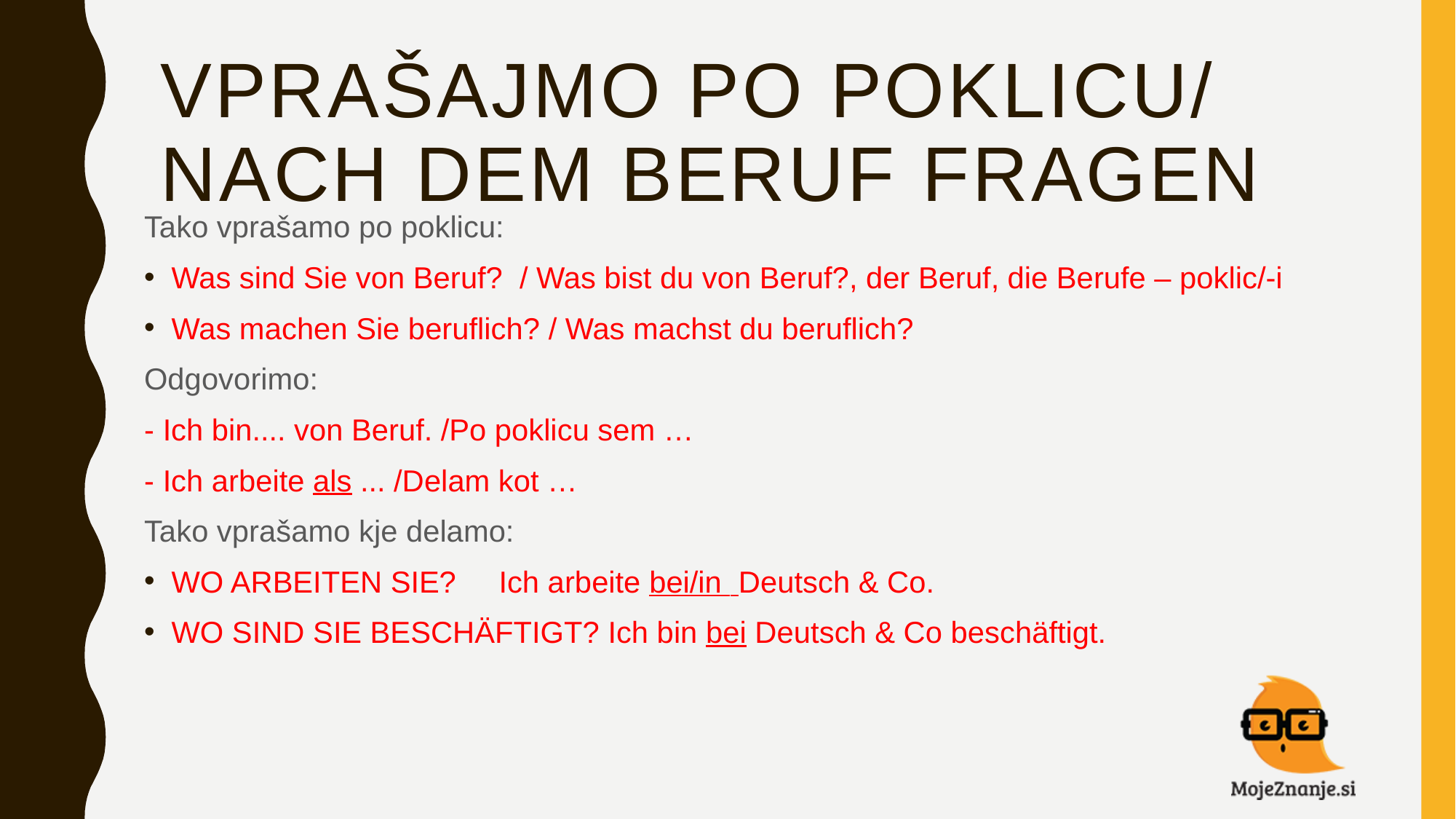

# vprašajmo po poklicu/ NACH DEM BERUF FRAGEN
Tako vprašamo po poklicu:
Was sind Sie von Beruf?  / Was bist du von Beruf?, der Beruf, die Berufe – poklic/-i
Was machen Sie beruflich? / Was machst du beruflich?
Odgovorimo:
- Ich bin.... von Beruf. /Po poklicu sem …
- Ich arbeite als ... /Delam kot …
Tako vprašamo kje delamo:
WO ARBEITEN SIE?	Ich arbeite bei/in  Deutsch & Co.
WO SIND SIE BESCHÄFTIGT? Ich bin bei Deutsch & Co beschäftigt.